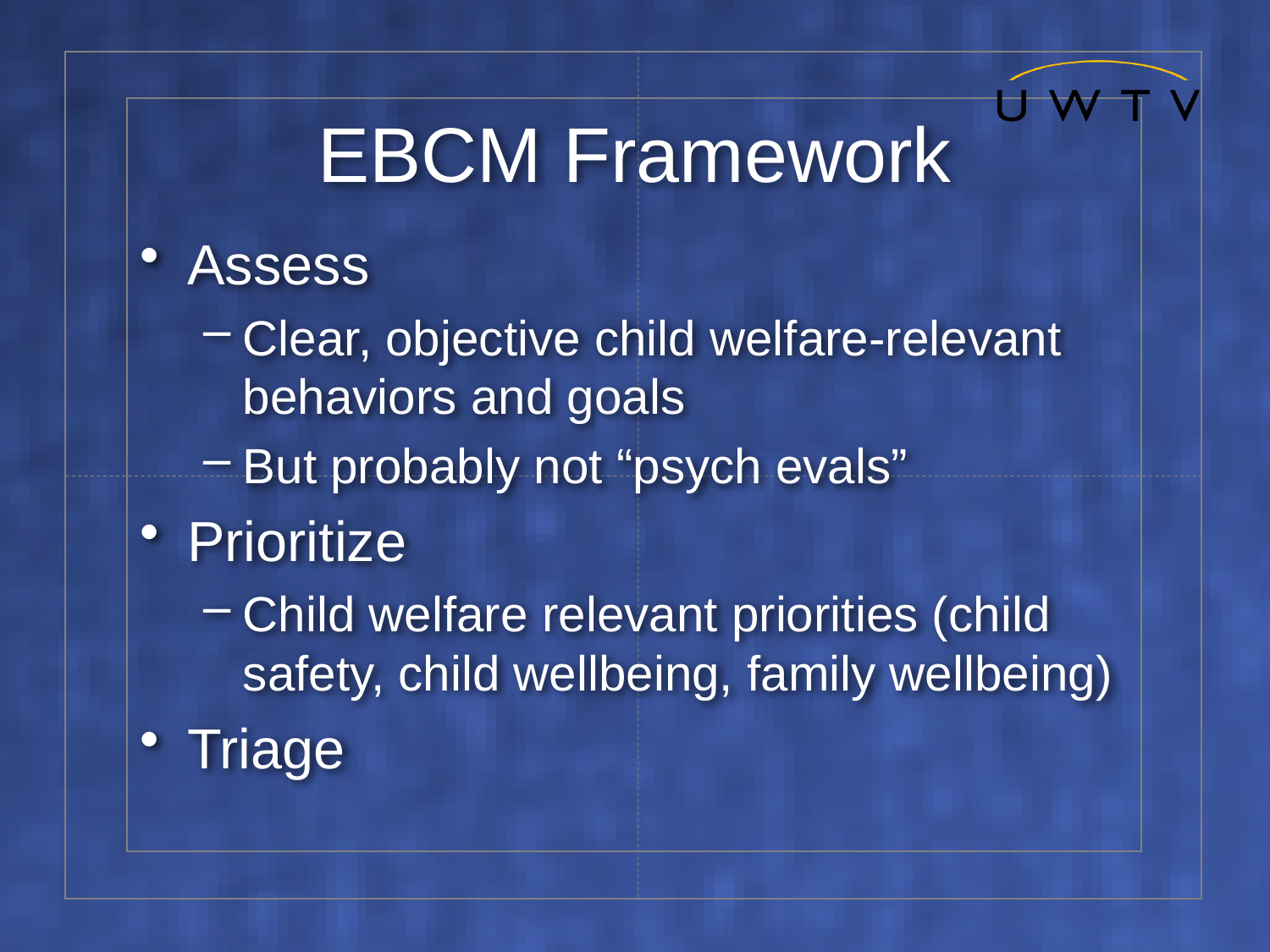

# EBCM Framework
Assess
Clear, objective child welfare-relevant behaviors and goals
But probably not “psych evals”
Prioritize
Child welfare relevant priorities (child safety, child wellbeing, family wellbeing)
Triage